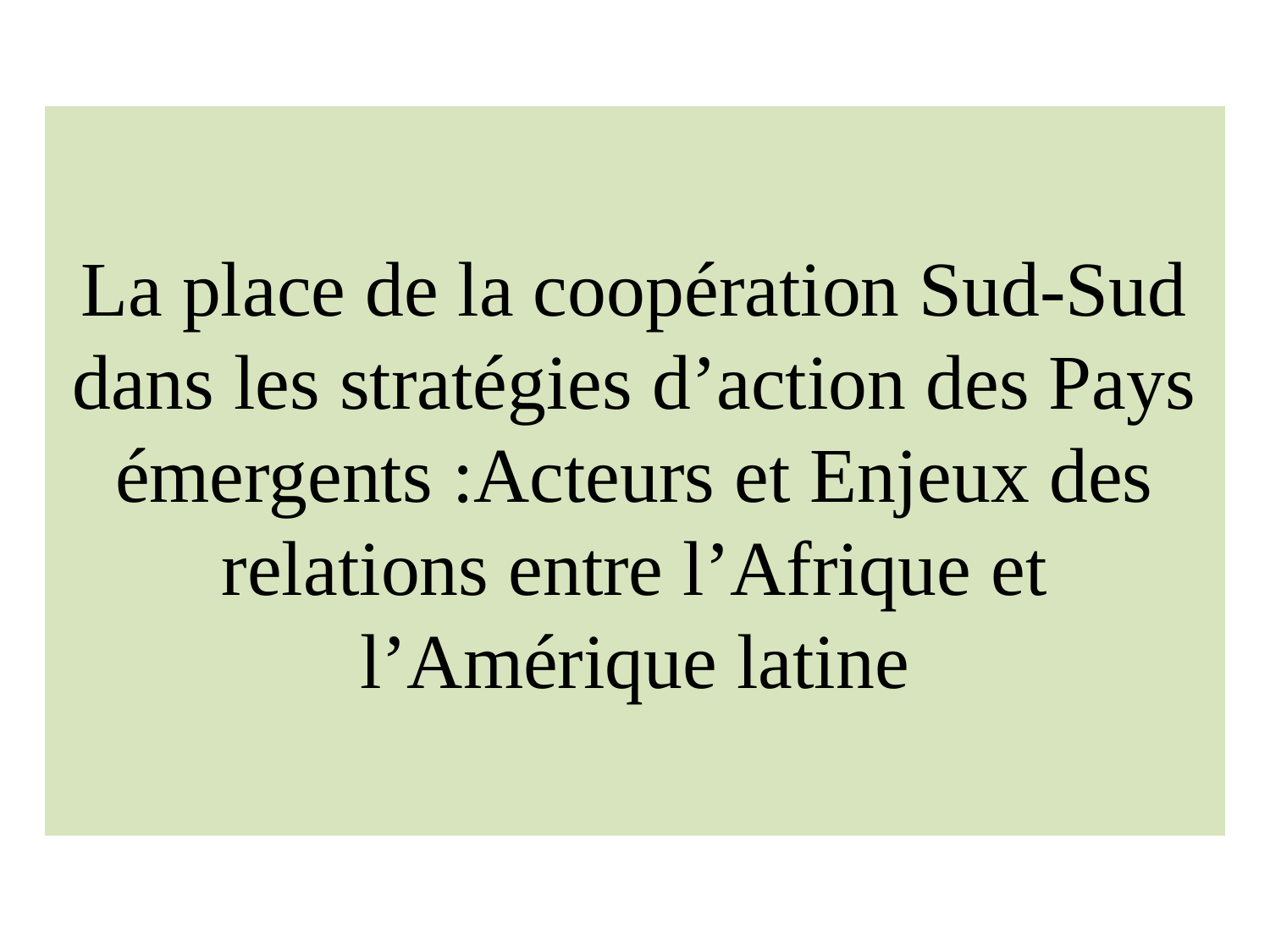

# La place de la coopération Sud-Sud dans les stratégies d’action des Pays émergents :Acteurs et Enjeux des relations entre l’Afrique et l’Amérique latine